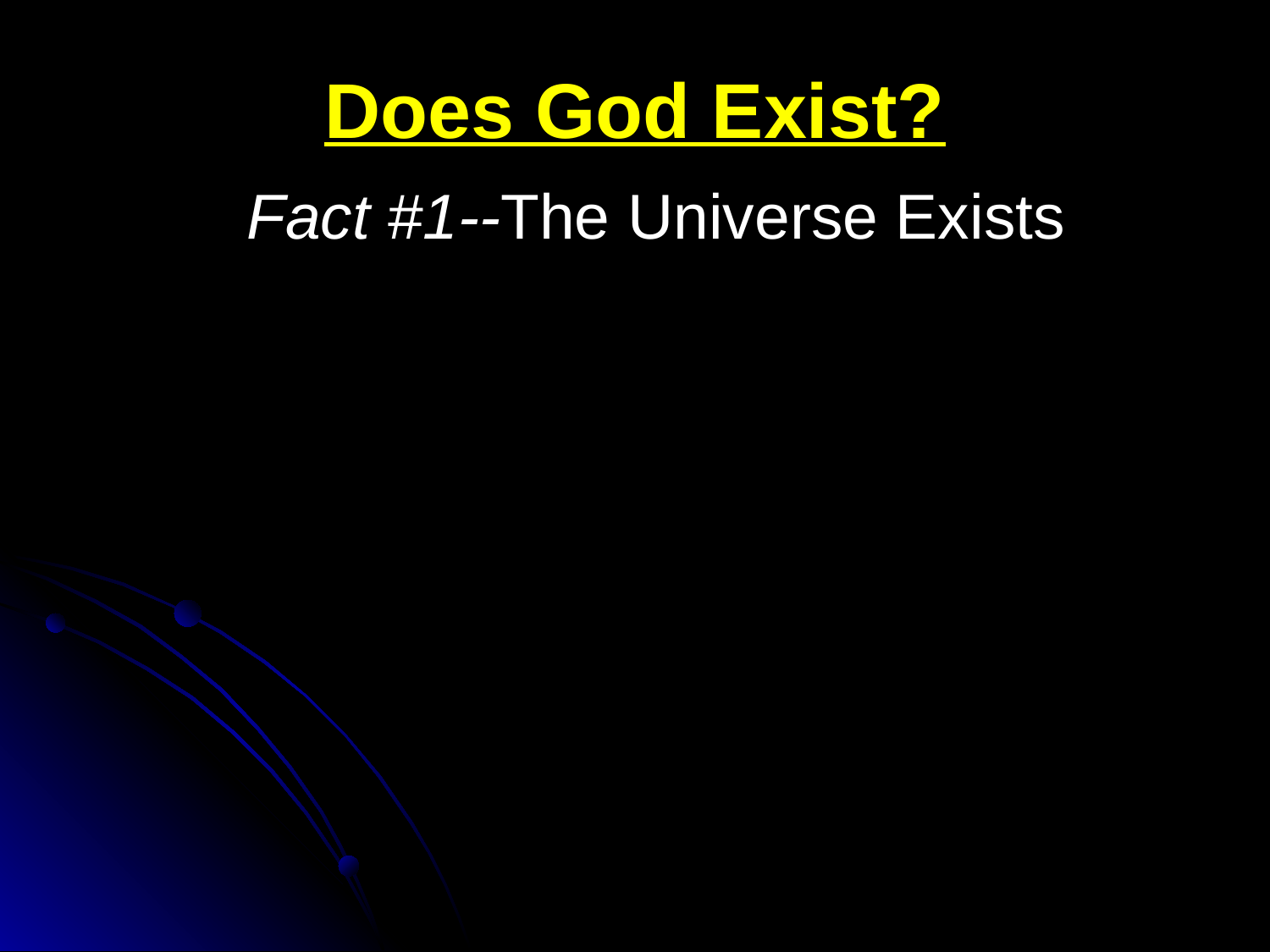

# Does God Exist?
Fact #1--The Universe Exists